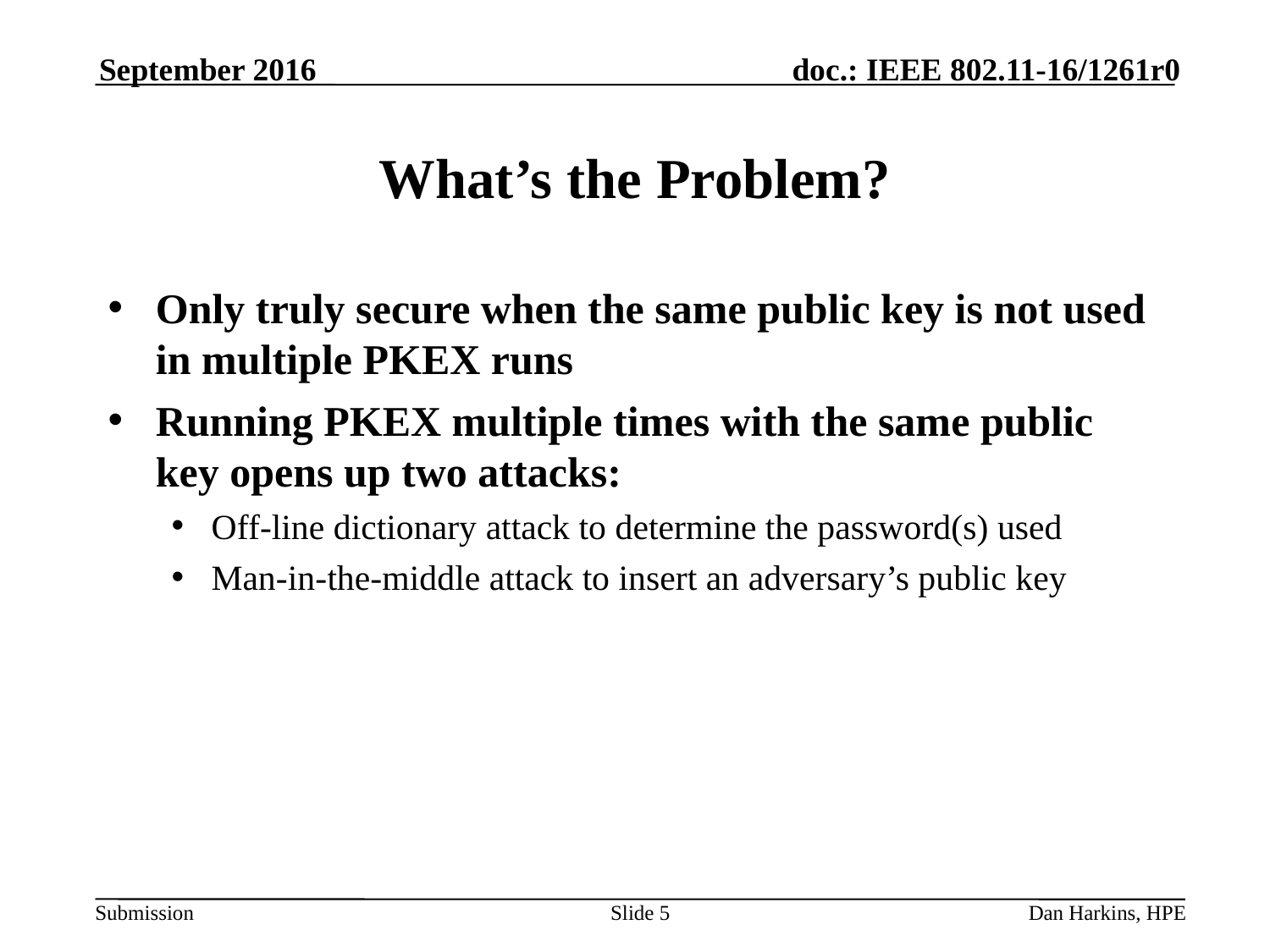

September 2016
# What’s the Problem?
Only truly secure when the same public key is not used in multiple PKEX runs
Running PKEX multiple times with the same public key opens up two attacks:
Off-line dictionary attack to determine the password(s) used
Man-in-the-middle attack to insert an adversary’s public key
Slide 5
Dan Harkins, HPE